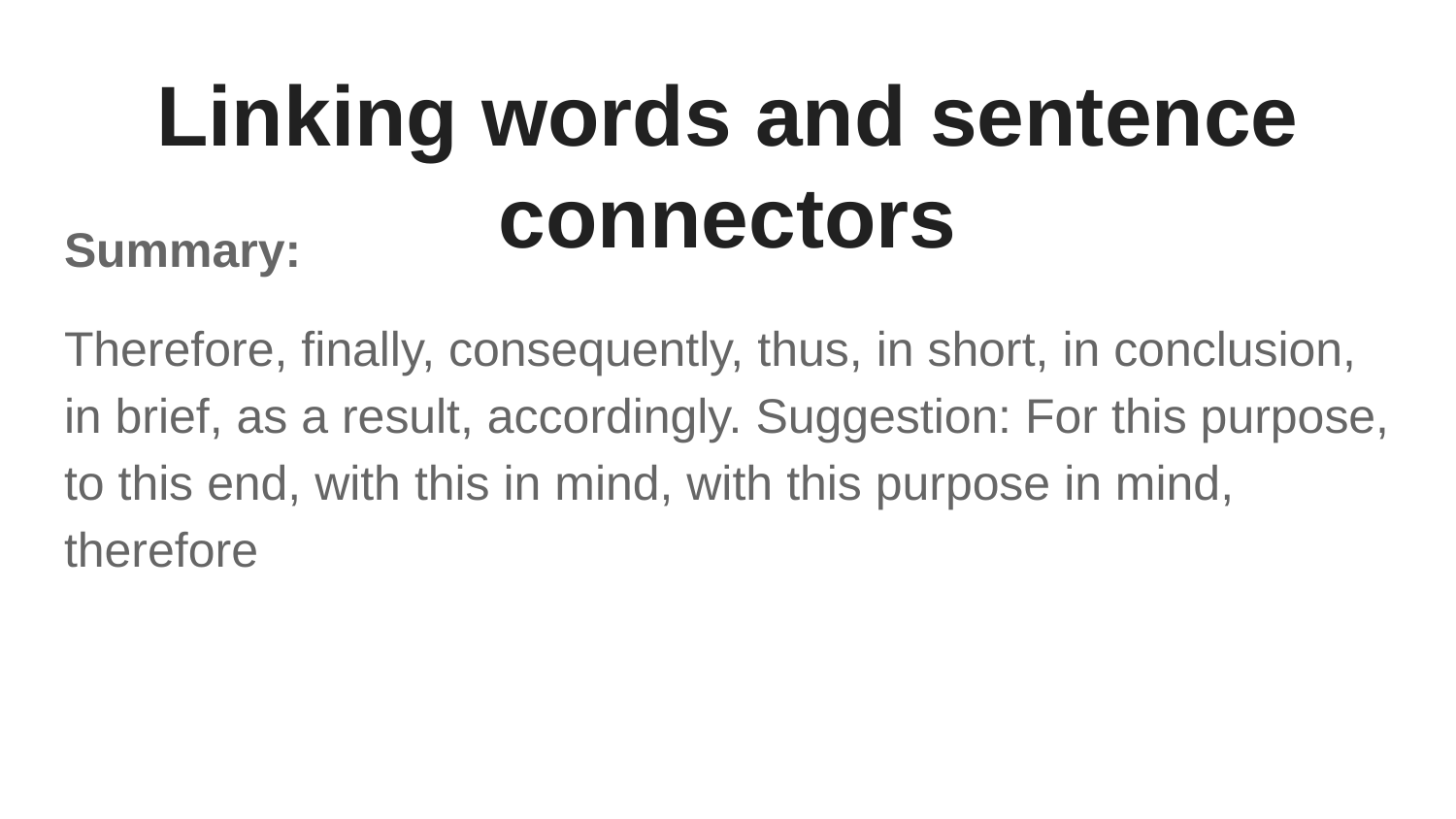

# Linking words and sentence connectors

Summary:
Therefore, finally, consequently, thus, in short, in conclusion, in brief, as a result, accordingly. Suggestion: For this purpose, to this end, with this in mind, with this purpose in mind, therefore